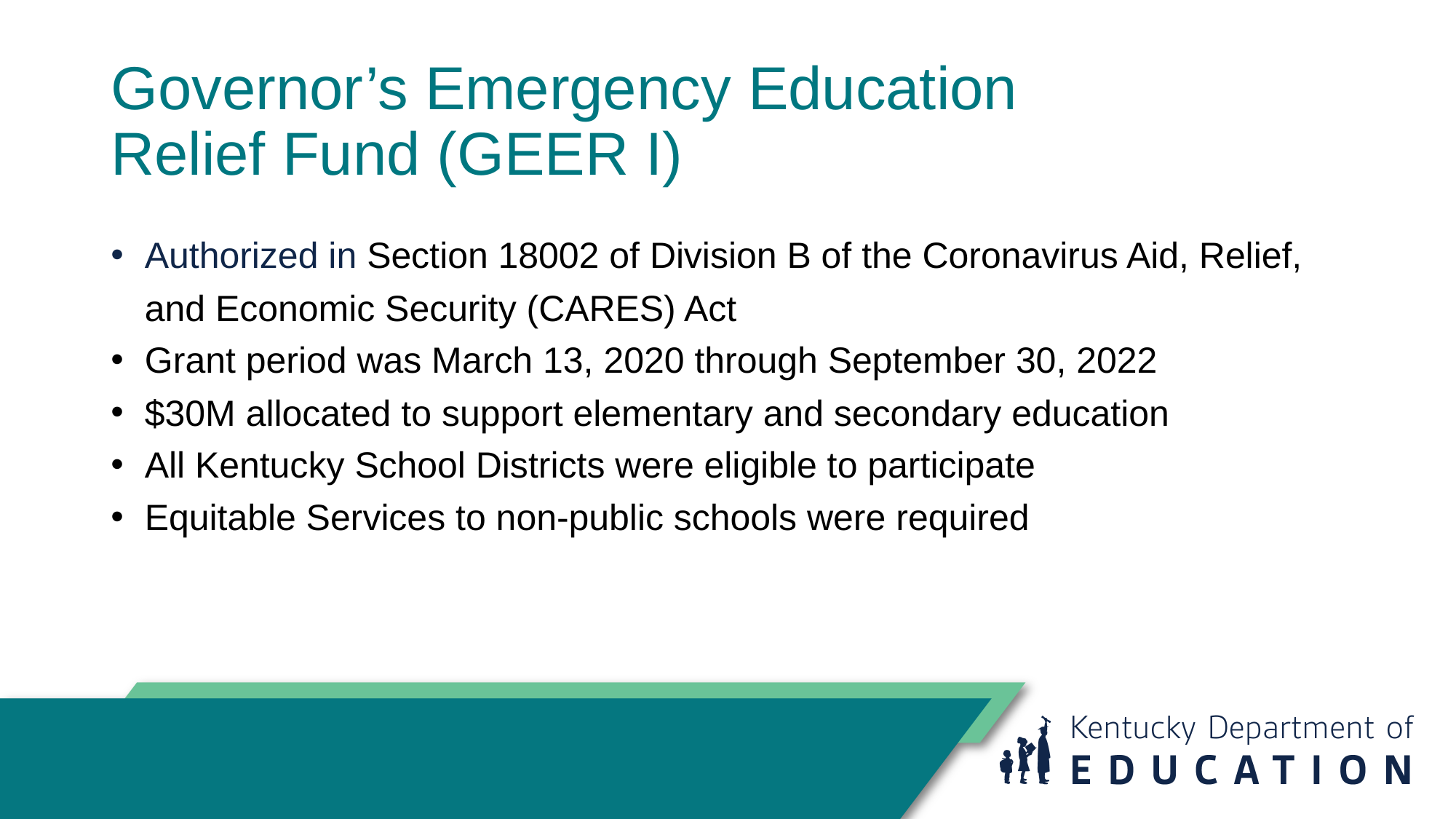

# Governor’s Emergency Education Relief Fund (GEER I)
Authorized in Section 18002 of Division B of the Coronavirus Aid, Relief, and Economic Security (CARES) Act
Grant period was March 13, 2020 through September 30, 2022
$30M allocated to support elementary and secondary education
All Kentucky School Districts were eligible to participate
Equitable Services to non-public schools were required